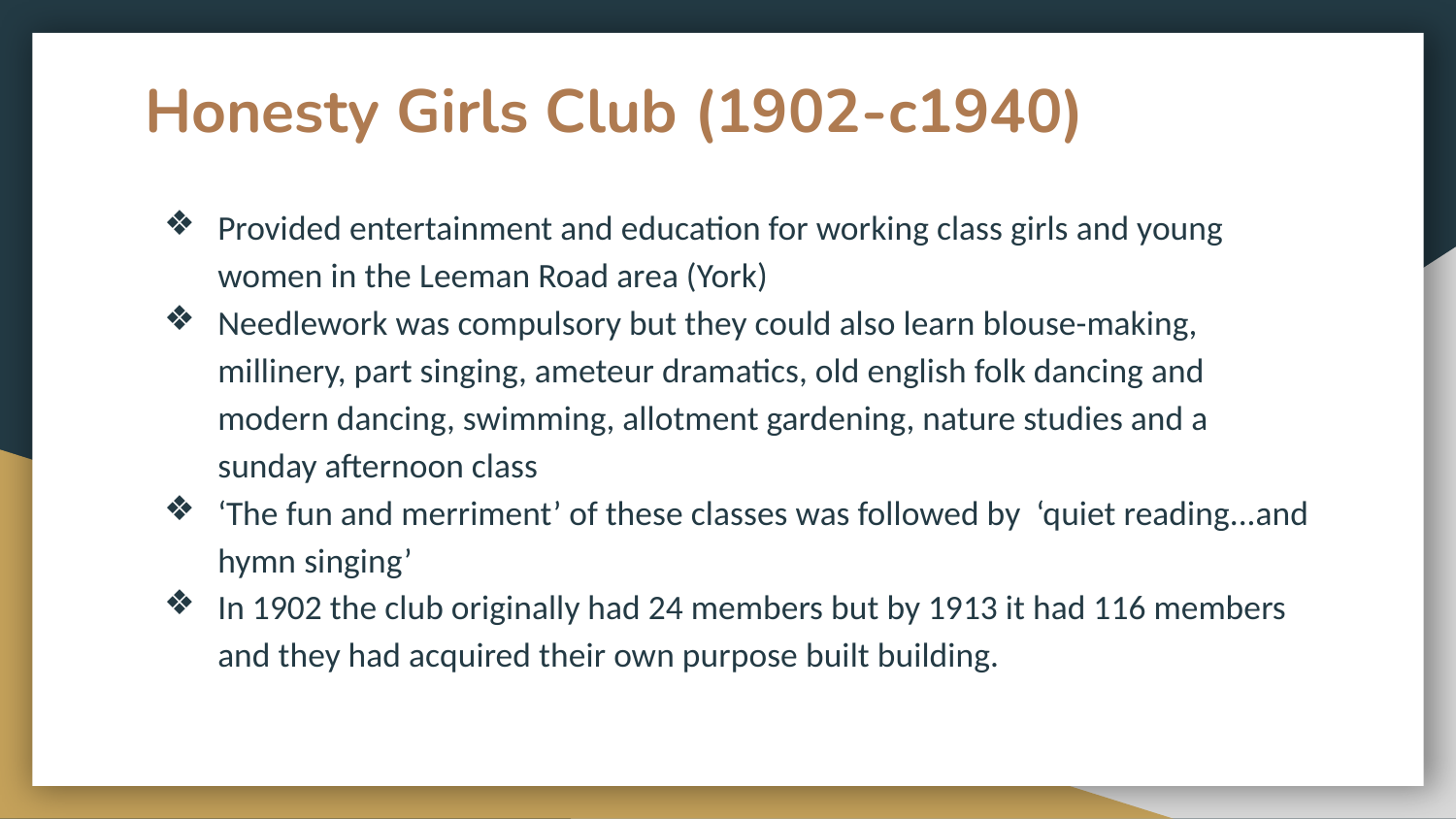

# Honesty Girls Club (1902-c1940)
Provided entertainment and education for working class girls and young women in the Leeman Road area (York)
Needlework was compulsory but they could also learn blouse-making, millinery, part singing, ameteur dramatics, old english folk dancing and modern dancing, swimming, allotment gardening, nature studies and a sunday afternoon class
‘The fun and merriment’ of these classes was followed by  ‘quiet reading...and hymn singing’
In 1902 the club originally had 24 members but by 1913 it had 116 members and they had acquired their own purpose built building.